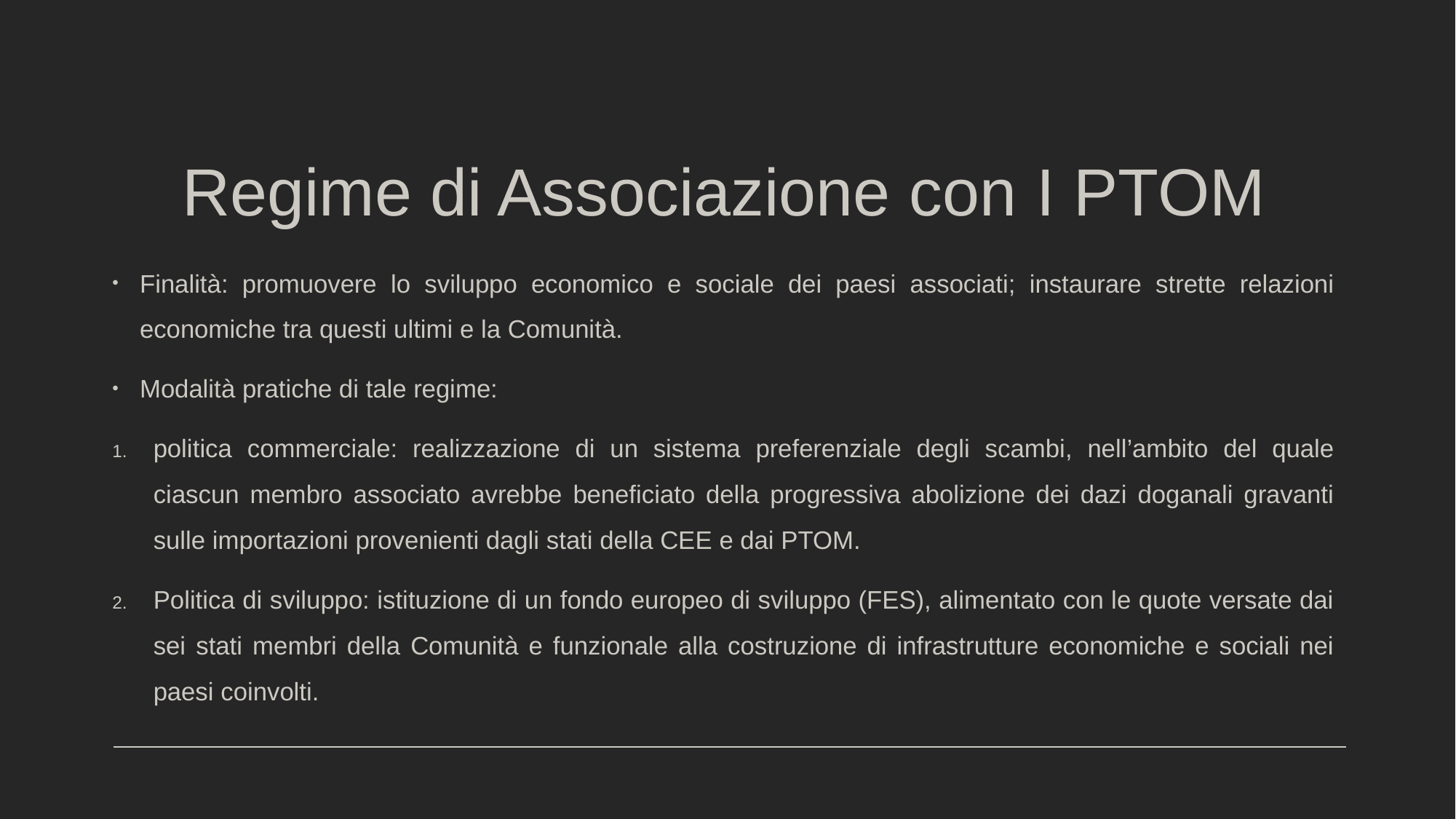

# Regime di Associazione con I PTOM
Finalità: promuovere lo sviluppo economico e sociale dei paesi associati; instaurare strette relazioni economiche tra questi ultimi e la Comunità.
Modalità pratiche di tale regime:
politica commerciale: realizzazione di un sistema preferenziale degli scambi, nell’ambito del quale ciascun membro associato avrebbe beneficiato della progressiva abolizione dei dazi doganali gravanti sulle importazioni provenienti dagli stati della CEE e dai PTOM.
Politica di sviluppo: istituzione di un fondo europeo di sviluppo (FES), alimentato con le quote versate dai sei stati membri della Comunità e funzionale alla costruzione di infrastrutture economiche e sociali nei paesi coinvolti.